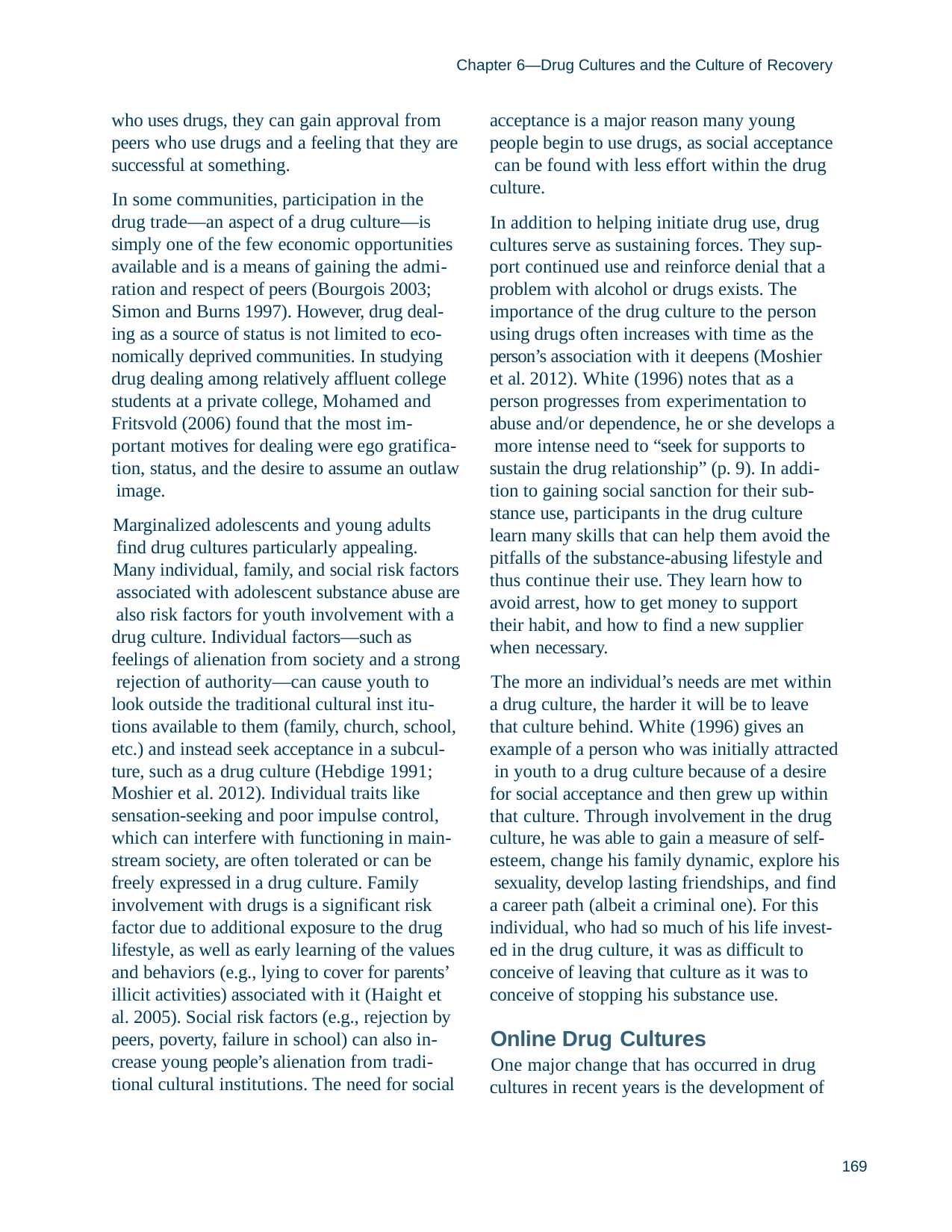

Chapter 6—Drug Cultures and the Culture of Recovery
who uses drugs, they can gain approval from  peers who use drugs and a feeling that they are  successful at something.
In some communities, participation in the  drug trade—an aspect of a drug culture—is  simply one of the few economic opportunities  available and is a means of gaining the admi-  ration and respect of peers (Bourgois 2003;  Simon and Burns 1997). However, drug deal-  ing as a source of status is not limited to eco-  nomically deprived communities. In studying  drug dealing among relatively affluent college  students at a private college, Mohamed and  Fritsvold (2006) found that the most im-  portant motives for dealing were ego gratifica-  tion, status, and the desire to assume an outlaw  image.
Marginalized adolescents and young adults  find drug cultures particularly appealing.
Many individual, family, and social risk factors  associated with adolescent substance abuse are  also risk factors for youth involvement with a  drug culture. Individual factors—such as  feelings of alienation from society and a strong  rejection of authority—can cause youth to  look outside the traditional cultural inst itu-  tions available to them (family, church, school,  etc.) and instead seek acceptance in a subcul-  ture, such as a drug culture (Hebdige 1991;  Moshier et al. 2012). Individual traits like  sensation-seeking and poor impulse control,  which can interfere with functioning in main-  stream society, are often tolerated or can be  freely expressed in a drug culture. Family  involvement with drugs is a significant risk  factor due to additional exposure to the drug  lifestyle, as well as early learning of the values  and behaviors (e.g., lying to cover for parents’  illicit activities) associated with it (Haight et  al. 2005). Social risk factors (e.g., rejection by  peers, poverty, failure in school) can also in-  crease young people’s alienation from tradi-  tional cultural institutions. The need for social
acceptance is a major reason many young  people begin to use drugs, as social acceptance  can be found with less effort within the drug  culture.
In addition to helping initiate drug use, drug  cultures serve as sustaining forces. They sup-  port continued use and reinforce denial that a  problem with alcohol or drugs exists. The  importance of the drug culture to the person  using drugs often increases with time as the  person’s association with it deepens (Moshier  et al. 2012). White (1996) notes that as a  person progresses from experimentation to  abuse and/or dependence, he or she develops a  more intense need to “seek for supports to  sustain the drug relationship” (p. 9). In addi-  tion to gaining social sanction for their sub-  stance use, participants in the drug culture  learn many skills that can help them avoid the  pitfalls of the substance-abusing lifestyle and  thus continue their use. They learn how to  avoid arrest, how to get money to support  their habit, and how to find a new supplier  when necessary.
The more an individual’s needs are met within  a drug culture, the harder it will be to leave  that culture behind. White (1996) gives an  example of a person who was initially attracted  in youth to a drug culture because of a desire  for social acceptance and then grew up within  that culture. Through involvement in the drug  culture, he was able to gain a measure of self-  esteem, change his family dynamic, explore his  sexuality, develop lasting friendships, and find  a career path (albeit a criminal one). For this  individual, who had so much of his life invest-  ed in the drug culture, it was as difficult to  conceive of leaving that culture as it was to  conceive of stopping his substance use.
Online Drug Cultures
One major change that has occurred in drug  cultures in recent years is the development of
169